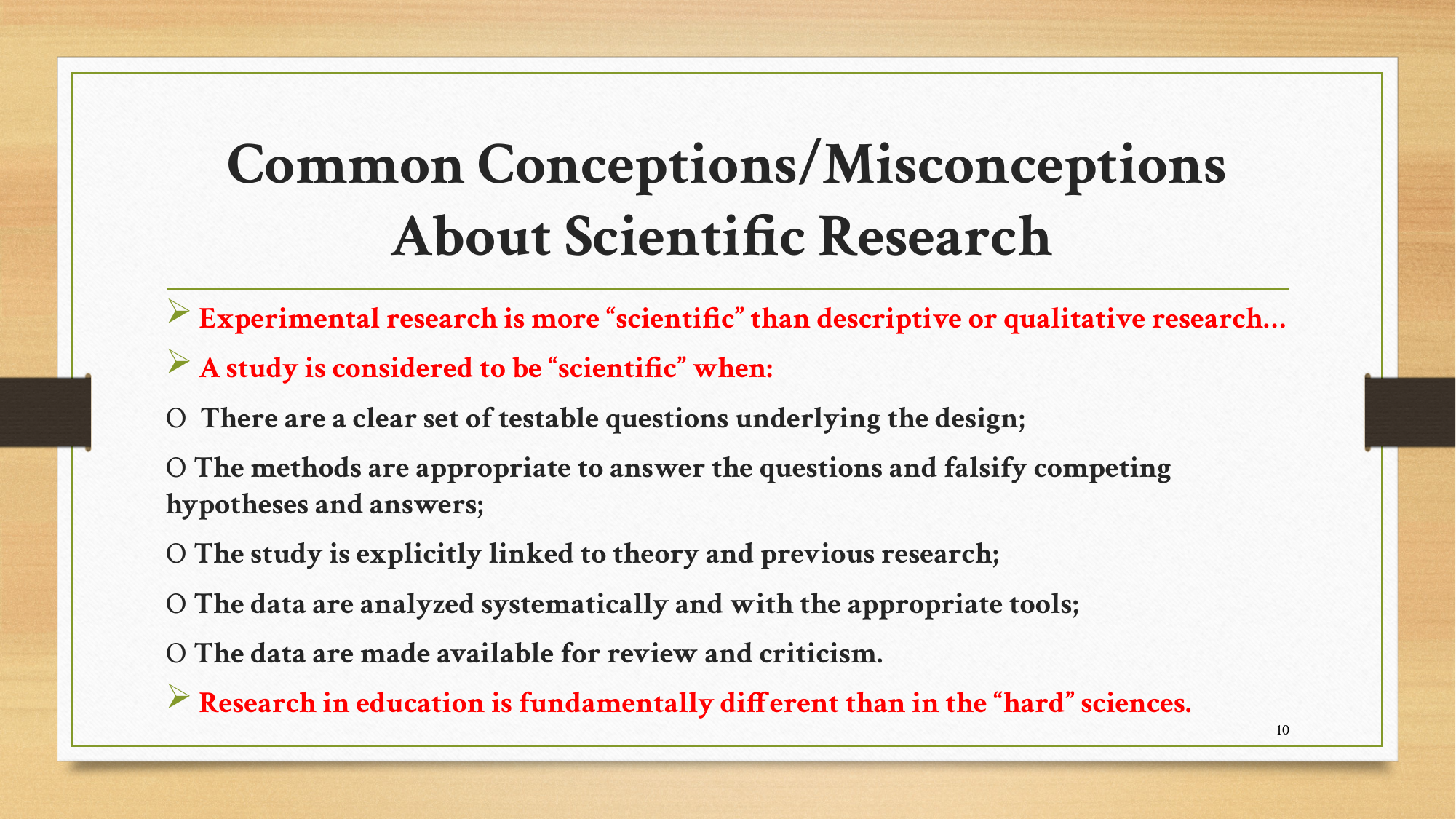

# Common Conceptions/Misconceptions About Scientific Research
Experimental research is more “scientific” than descriptive or qualitative research…
A study is considered to be “scientific” when:
O  There are a clear set of testable questions underlying the design;
O The methods are appropriate to answer the questions and falsify competing hypotheses and answers;
O The study is explicitly linked to theory and previous research;
O The data are analyzed systematically and with the appropriate tools;
O The data are made available for review and criticism.
Research in education is fundamentally different than in the “hard” sciences.

10